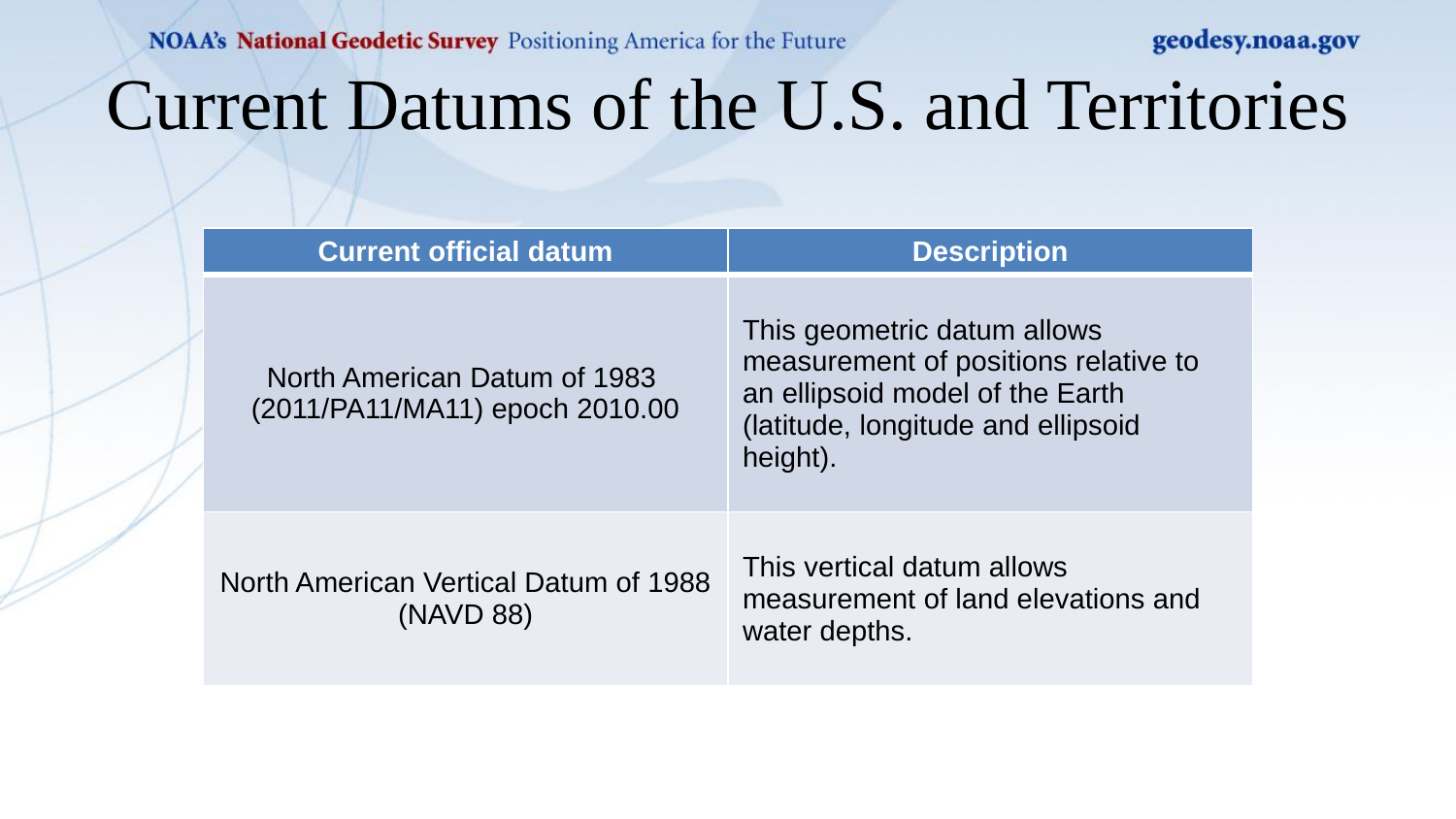

# Current Datums of the U.S. and Territories
| Current official datum | Description |
| --- | --- |
| North American Datum of 1983 (2011/PA11/MA11) epoch 2010.00 | This geometric datum allows measurement of positions relative to an ellipsoid model of the Earth (latitude, longitude and ellipsoid height). |
| North American Vertical Datum of 1988 (NAVD 88) | This vertical datum allows measurement of land elevations and water depths. |